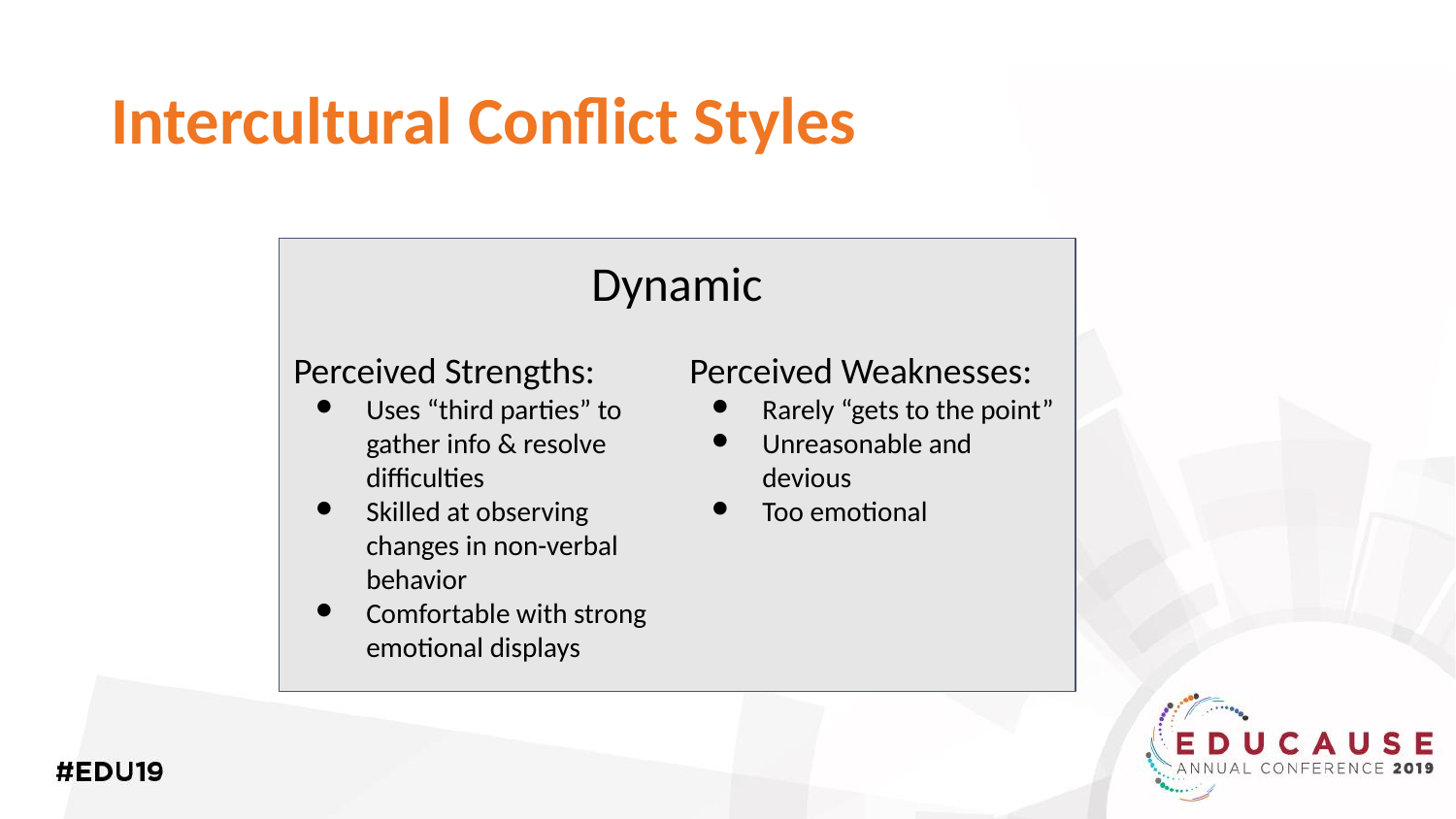

# Intercultural Conflict Styles

Dynamic
Perceived Strengths:
Uses “third parties” to gather info & resolve difficulties
Skilled at observing changes in non-verbal behavior
Comfortable with strong emotional displays
Perceived Weaknesses:
Rarely “gets to the point”
Unreasonable and devious
Too emotional